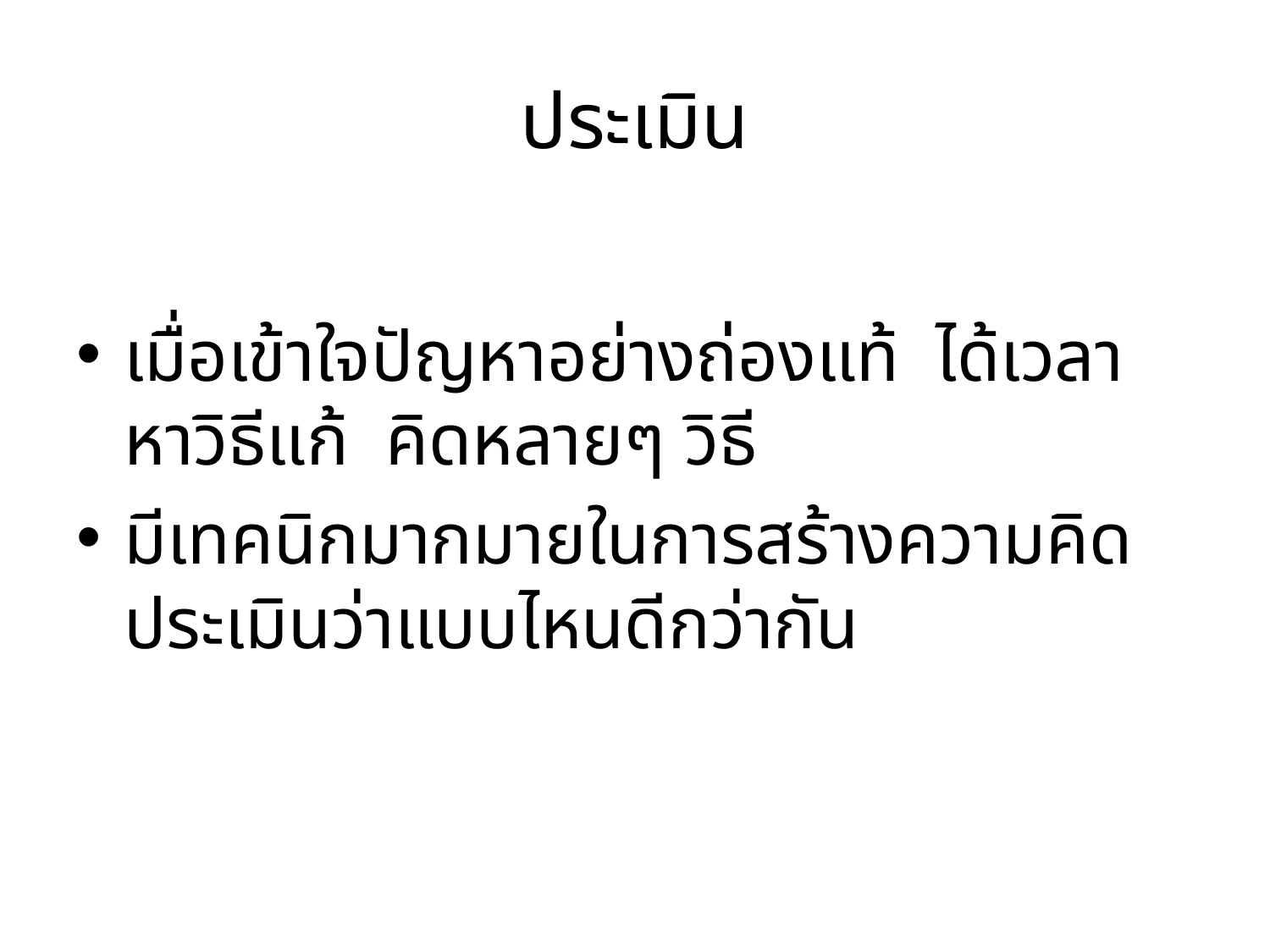

# ประเมิน

เมื่อเข้าใจปัญหาอย่างถ่องแท้  ได้เวลาหาวิธีแก้  คิดหลายๆ วิธี
มีเทคนิกมากมายในการสร้างความคิด  ประเมินว่าแบบไหนดีกว่ากัน